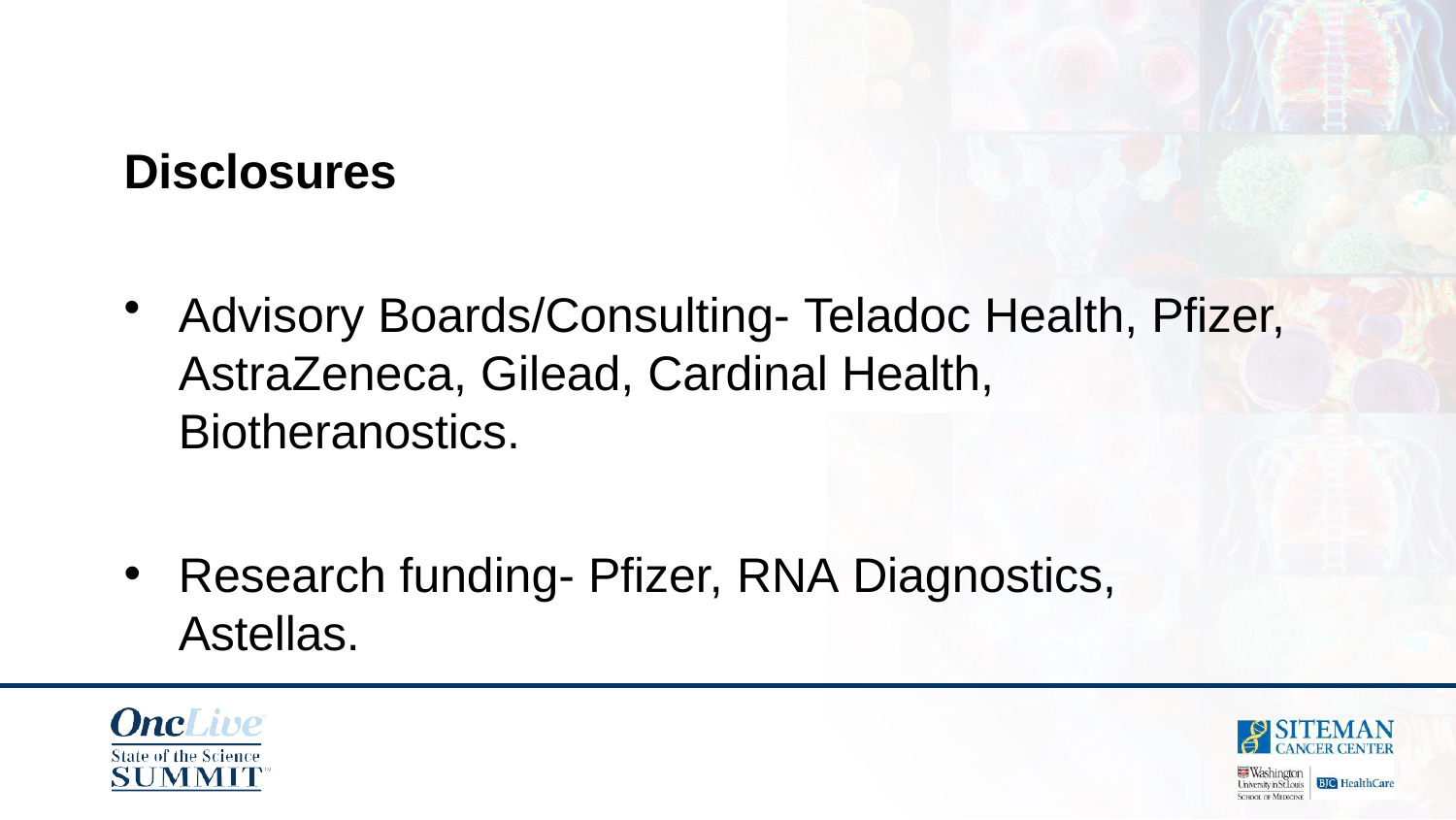

Disclosures

Advisory Boards/Consulting- Teladoc Health, Pfizer, AstraZeneca, Gilead, Cardinal Health, Biotheranostics.

Research funding- Pfizer, RNA Diagnostics, Astellas.